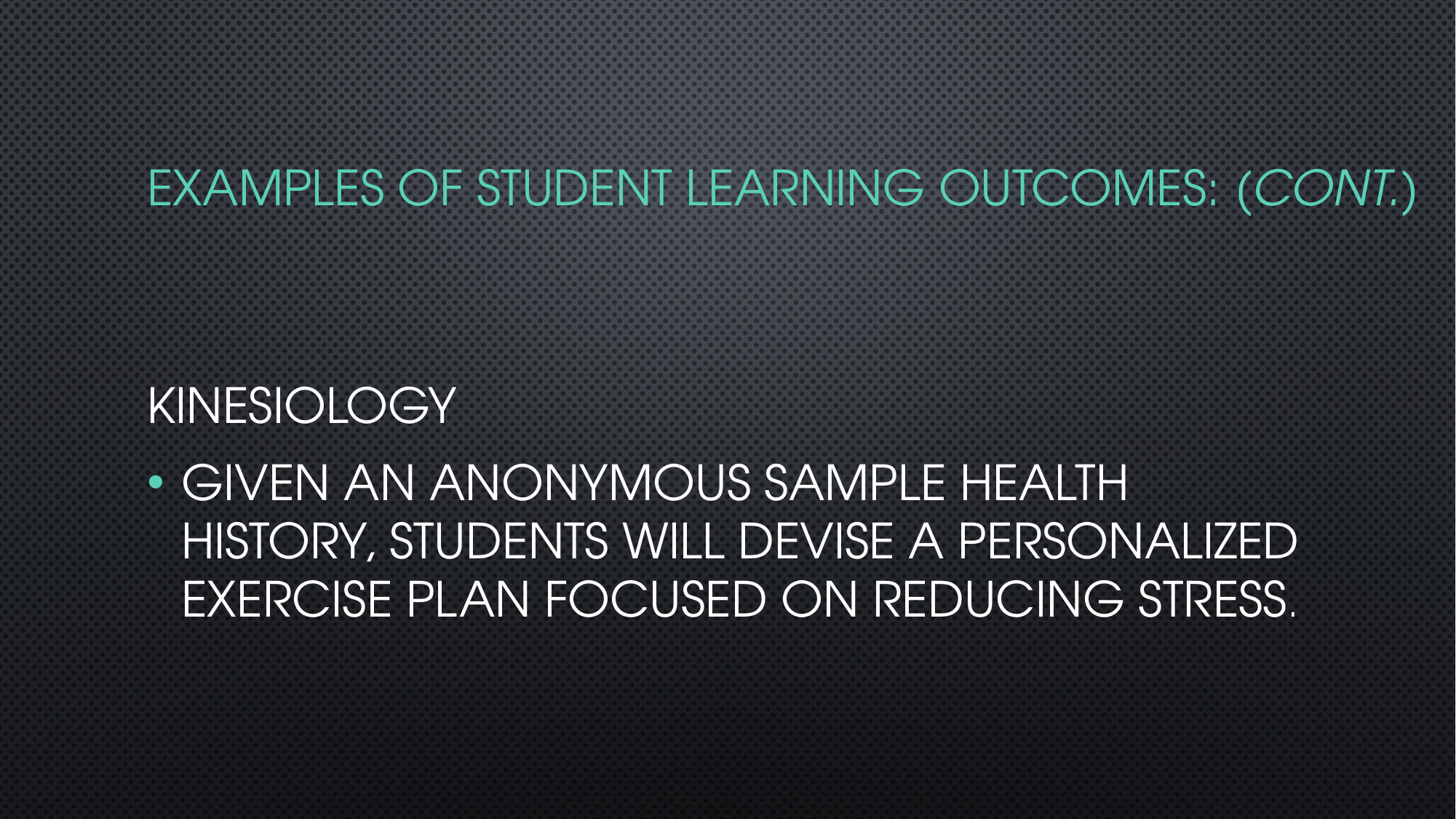

# Examples of student learning outcomes: (Cont.)
Kinesiology
Given an anonymous sample health history, students will devise a personalized exercise plan focused on reducing stress.